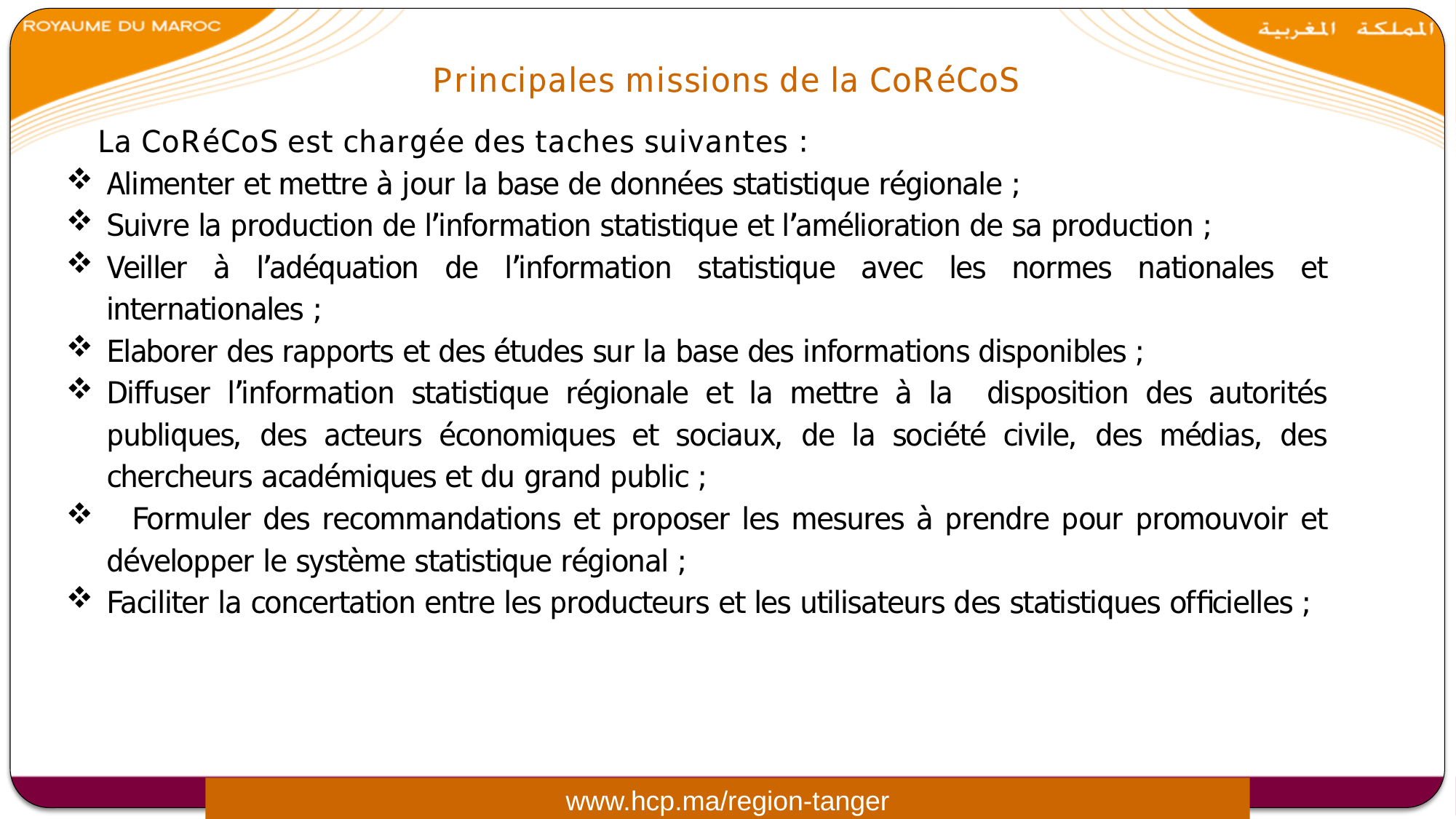

Principales missions de la CoRéCoS
	La CoRéCoS est chargée des taches suivantes :
Alimenter et mettre à jour la base de données statistique régionale ;
Suivre la production de l’information statistique et l’amélioration de sa production ;
Veiller à l’adéquation de l’information statistique avec les normes nationales et internationales ;
Elaborer des rapports et des études sur la base des informations disponibles ;
Diffuser l’information statistique régionale et la mettre à la  disposition des autorités publiques, des acteurs économiques et sociaux, de la société civile, des médias, des chercheurs académiques et du grand public ;
  Formuler des recommandations et proposer les mesures à prendre pour promouvoir et développer le système statistique régional ;
Faciliter la concertation entre les producteurs et les utilisateurs des statistiques officielles ;
www.hcp.ma/region-tanger